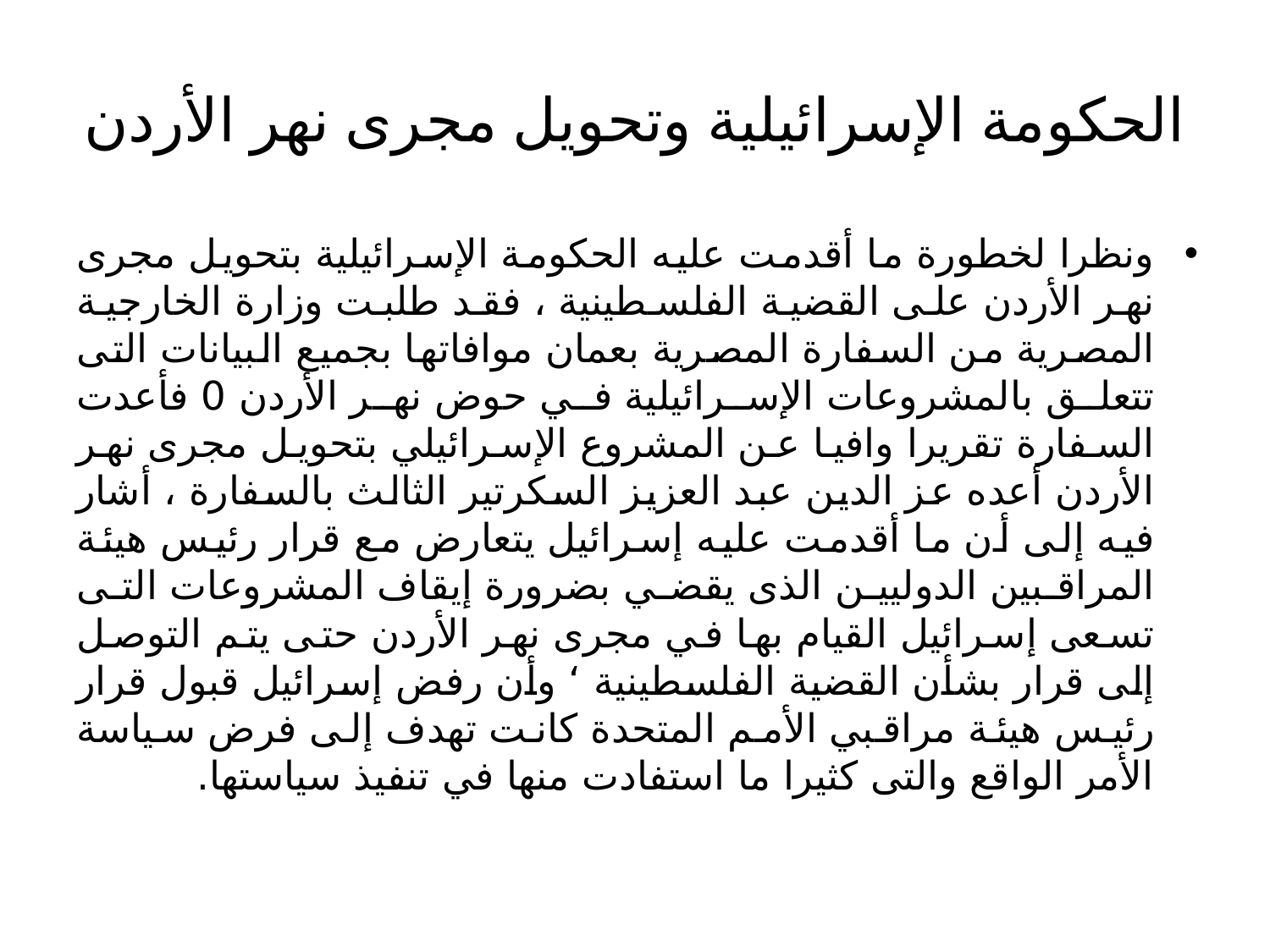

# الحكومة الإسرائيلية وتحويل مجرى نهر الأردن
ونظرا لخطورة ما أقدمت عليه الحكومة الإسرائيلية بتحويل مجرى نهر الأردن على القضية الفلسطينية ، فقد طلبت وزارة الخارجية المصرية من السفارة المصرية بعمان موافاتها بجميع البيانات التى تتعلق بالمشروعات الإسرائيلية في حوض نهر الأردن 0 فأعدت السفارة تقريرا وافيا عن المشروع الإسرائيلي بتحويل مجرى نهر الأردن أعده عز الدين عبد العزيز السكرتير الثالث بالسفارة ، أشار فيه إلى أن ما أقدمت عليه إسرائيل يتعارض مع قرار رئيس هيئة المراقبين الدوليين الذى يقضي بضرورة إيقاف المشروعات التى تسعى إسرائيل القيام بها في مجرى نهر الأردن حتى يتم التوصل إلى قرار بشأن القضية الفلسطينية ‘ وأن رفض إسرائيل قبول قرار رئيس هيئة مراقبي الأمم المتحدة كانت تهدف إلى فرض سياسة الأمر الواقع والتى كثيرا ما استفادت منها في تنفيذ سياستها.